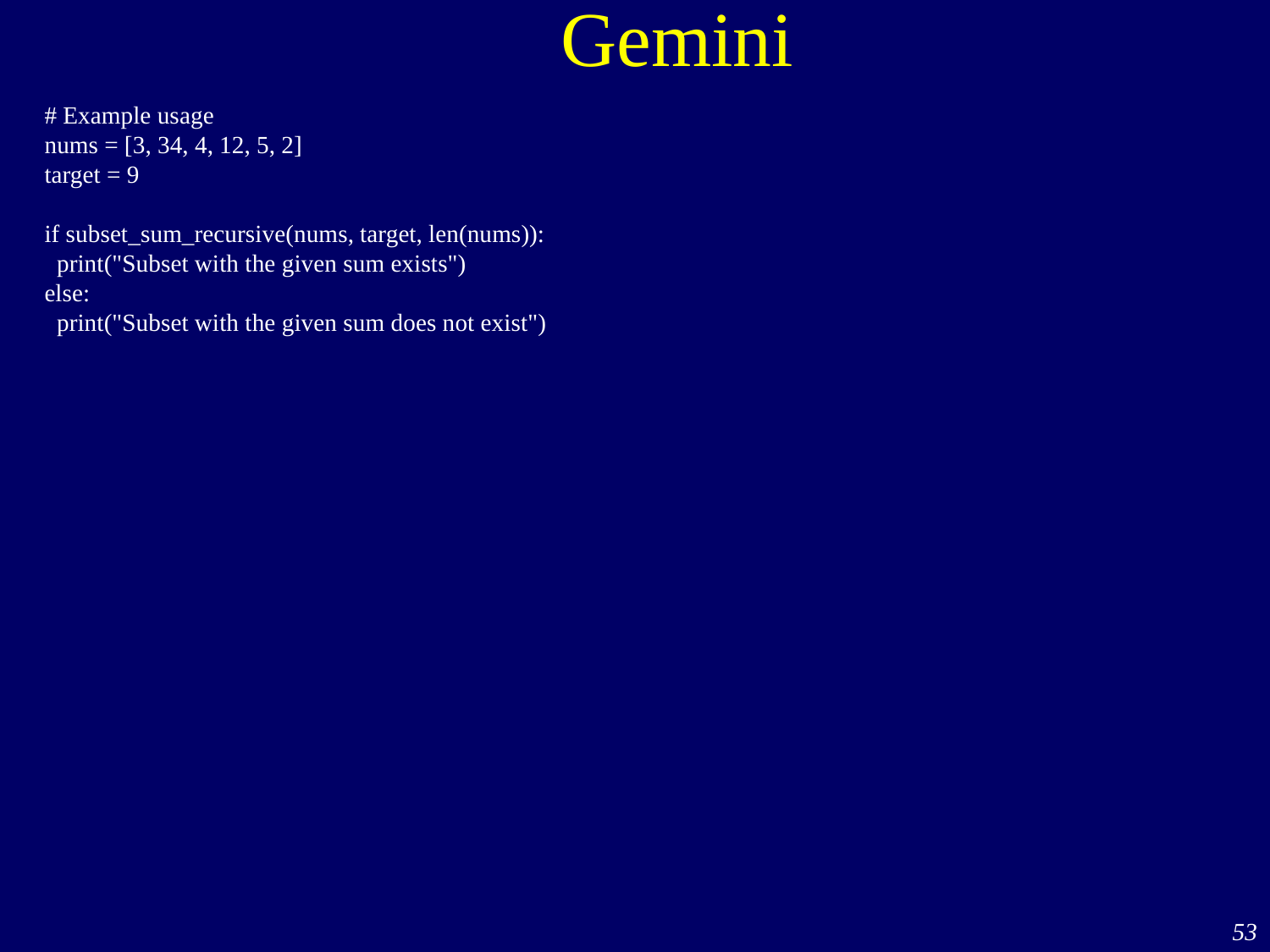

# Gemini

# Example usage
nums = [3, 34, 4, 12, 5, 2]
target = 9

if subset_sum_recursive(nums, target, len(nums)):
  print("Subset with the given sum exists")
else:
  print("Subset with the given sum does not exist")